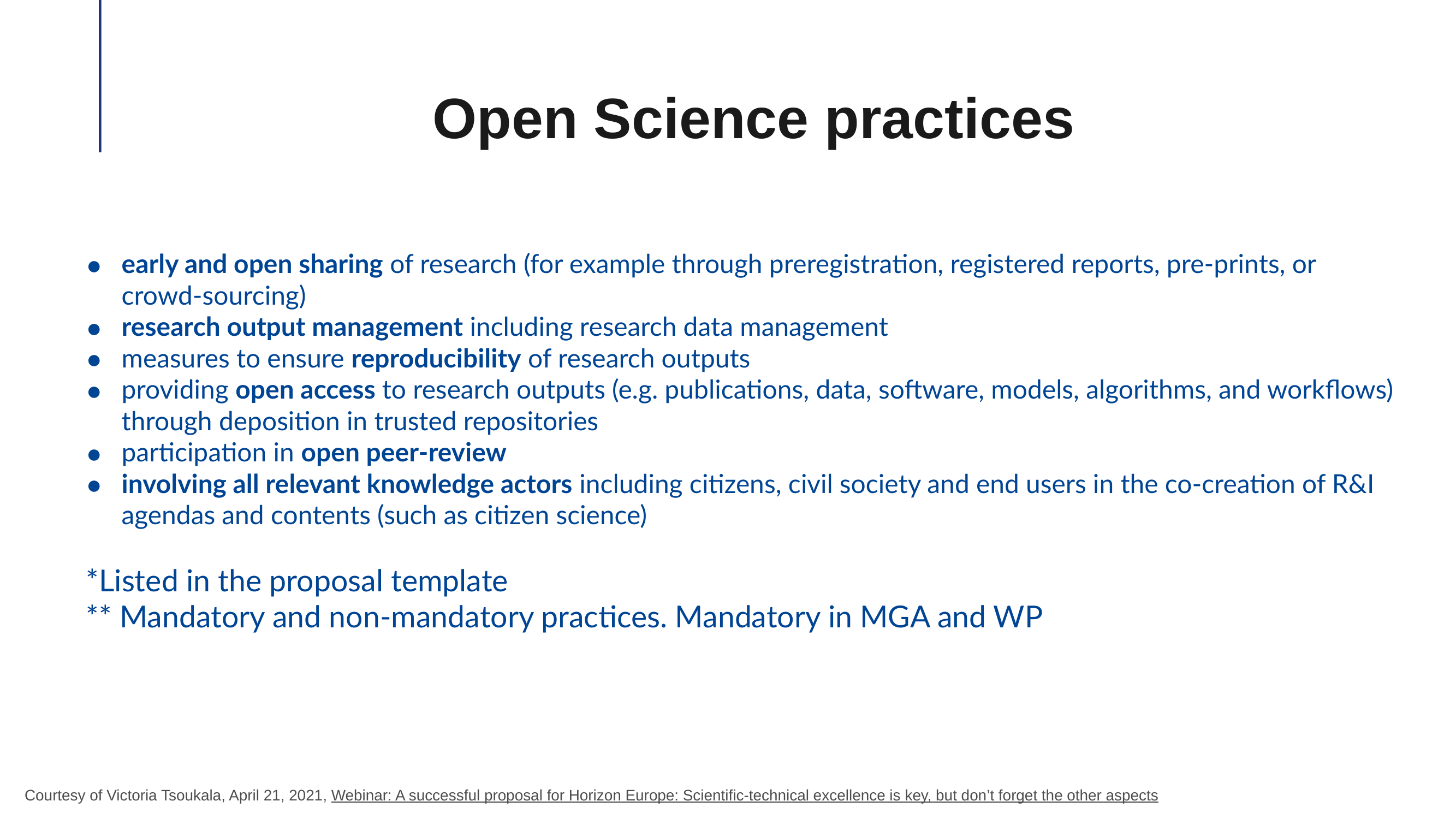

# Open Science practices

early and open sharing of research (for example through preregistration, registered reports, pre-prints, or crowd-sourcing)
research output management including research data management
measures to ensure reproducibility of research outputs
providing open access to research outputs (e.g. publications, data, software, models, algorithms, and workflows) through deposition in trusted repositories
participation in open peer-review
involving all relevant knowledge actors including citizens, civil society and end users in the co-creation of R&I agendas and contents (such as citizen science)

*Listed in the proposal template
** Mandatory and non-mandatory practices. Mandatory in MGA and WP

Courtesy of Victoria Tsoukala, April 21, 2021, Webinar: A successful proposal for Horizon Europe: Scientific-technical excellence is key, but don’t forget the other aspects